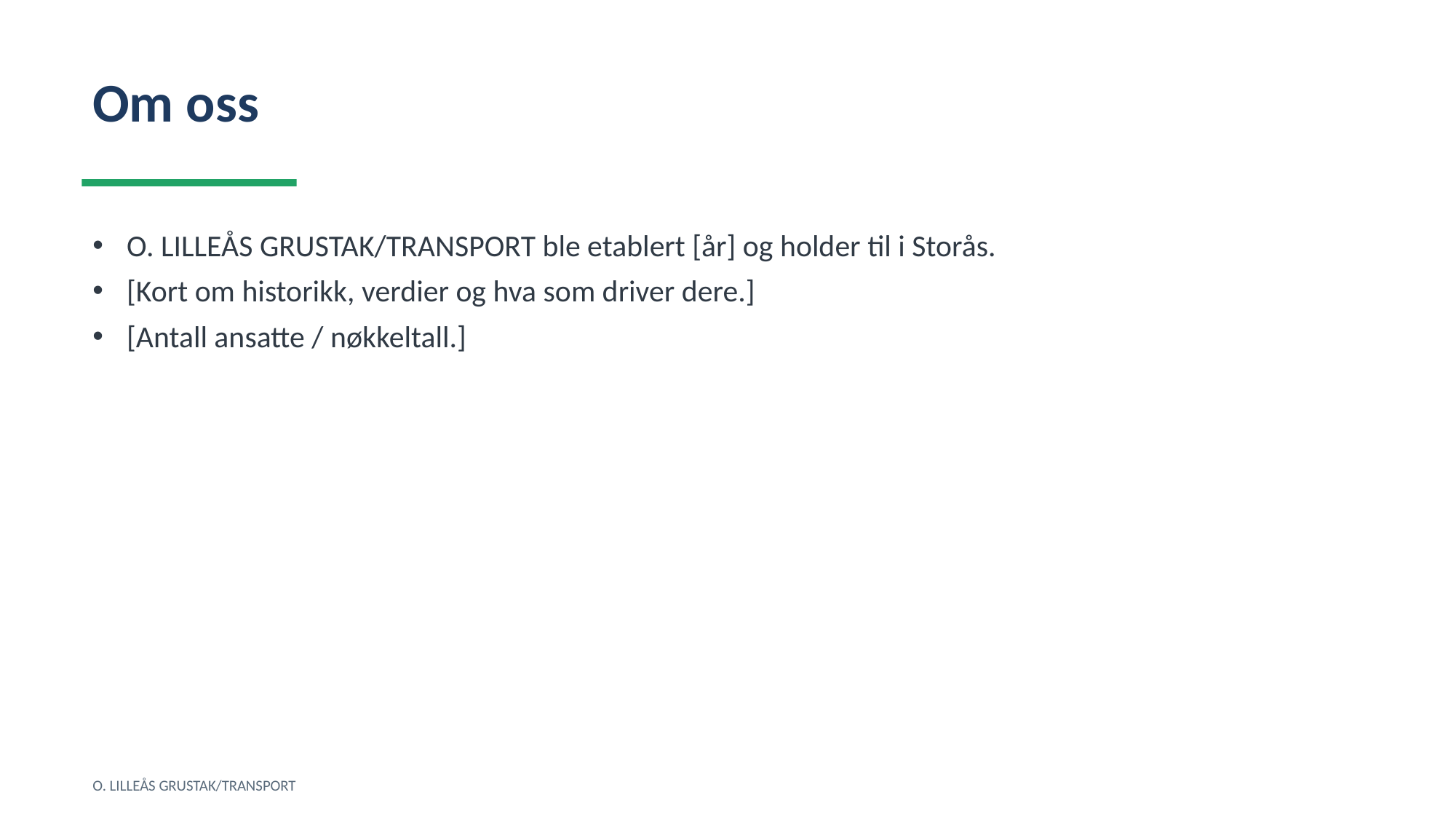

Om oss

O. LILLEÅS GRUSTAK/TRANSPORT ble etablert [år] og holder til i Storås.
[Kort om historikk, verdier og hva som driver dere.]
[Antall ansatte / nøkkeltall.]
O. LILLEÅS GRUSTAK/TRANSPORT